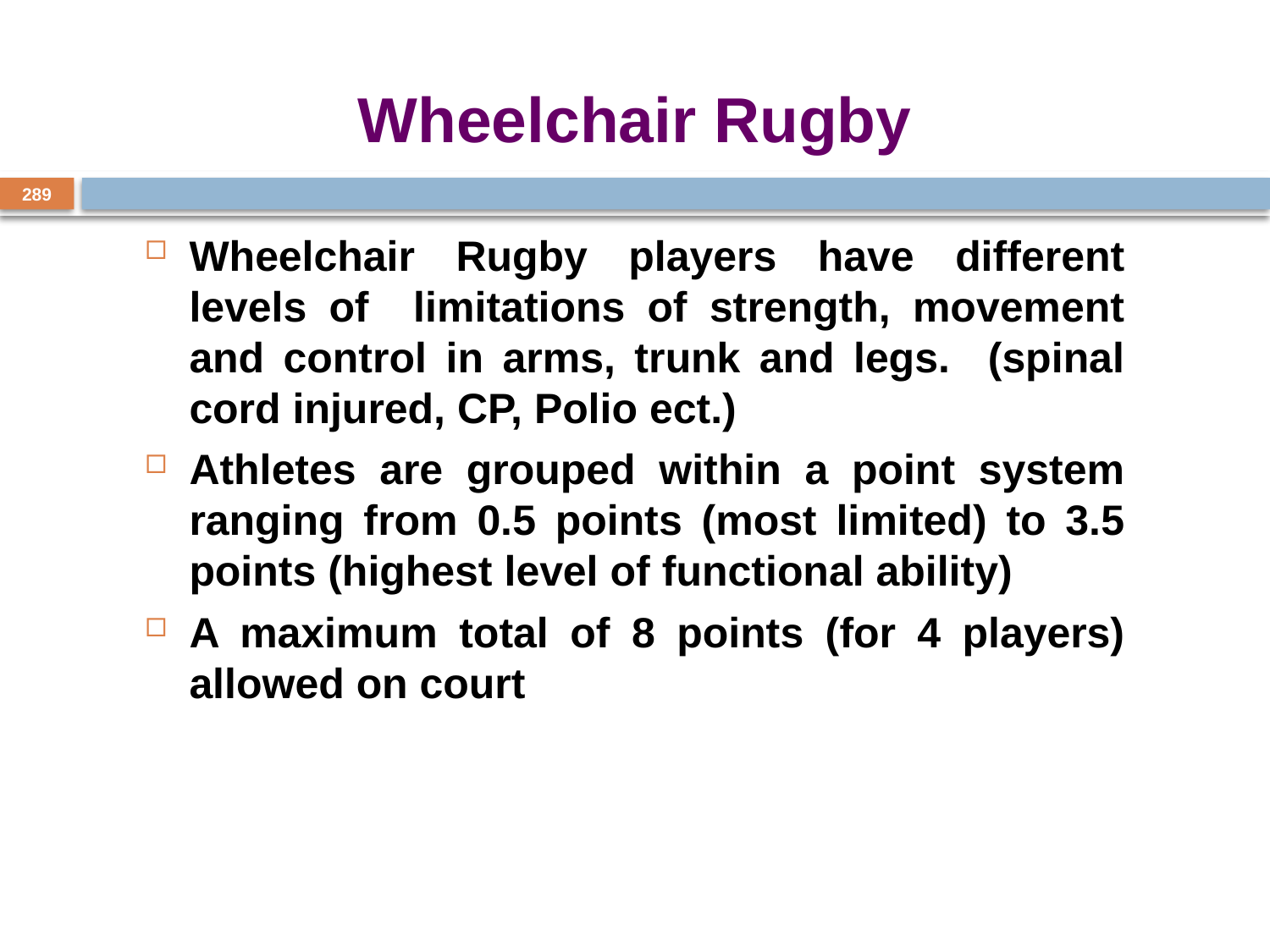

# Wheelchair Rugby
289
Wheelchair Rugby players have different levels of  limitations of strength, movement and control in arms, trunk and legs.  (spinal cord injured, CP, Polio ect.)
Athletes are grouped within a point system ranging from 0.5 points (most limited) to 3.5 points (highest level of functional ability)
A maximum total of 8 points (for 4 players) allowed on court